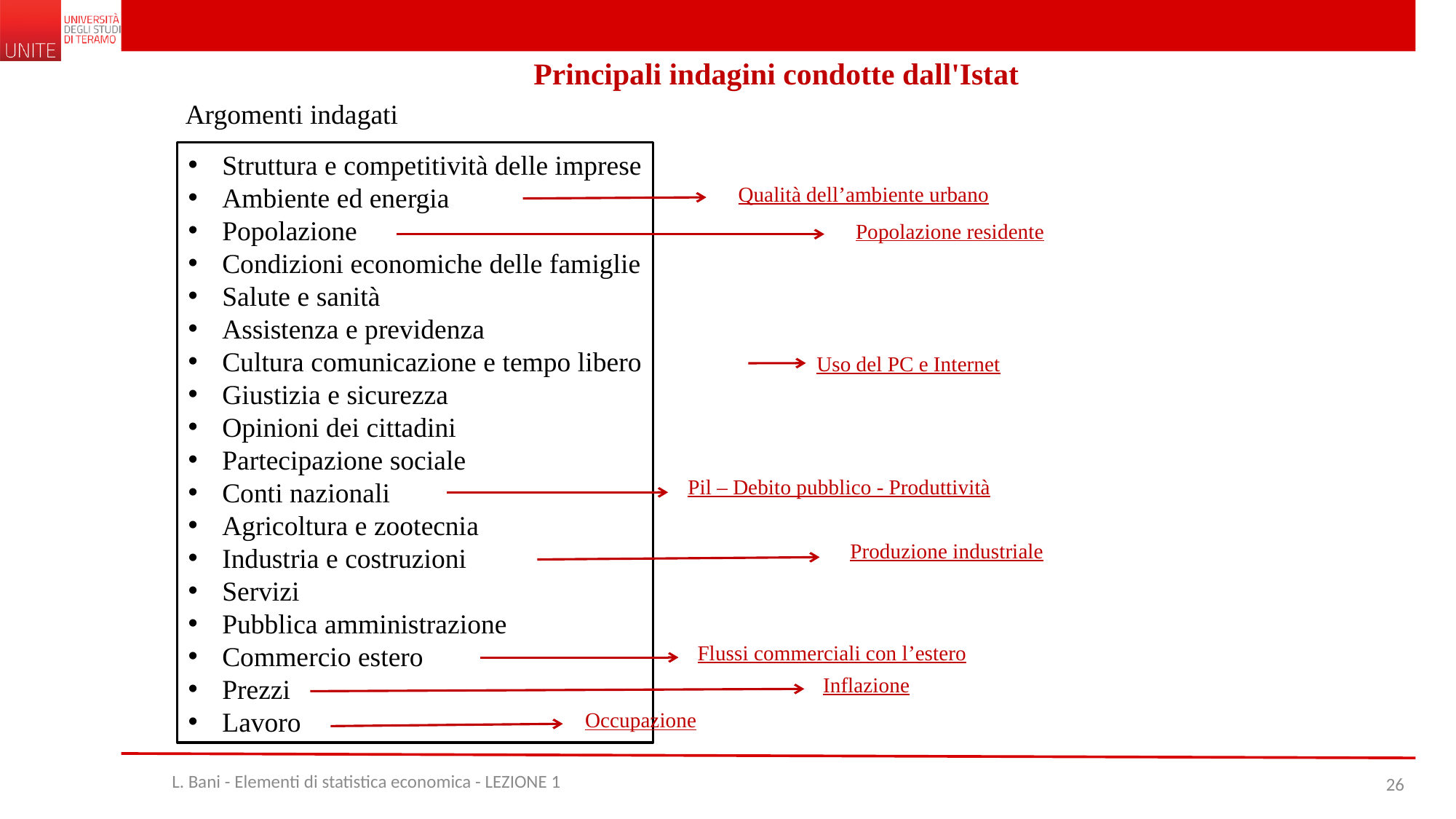

Principali indagini condotte dall'Istat
Argomenti indagati
Struttura e competitività delle imprese
Ambiente ed energia
Popolazione
Condizioni economiche delle famiglie
Salute e sanità
Assistenza e previdenza
Cultura comunicazione e tempo libero
Giustizia e sicurezza
Opinioni dei cittadini
Partecipazione sociale
Conti nazionali
Agricoltura e zootecnia
Industria e costruzioni
Servizi
Pubblica amministrazione
Commercio estero
Prezzi
Lavoro
Qualità dell’ambiente urbano
Popolazione residente
Uso del PC e Internet
Pil – Debito pubblico - Produttività
Produzione industriale
Flussi commerciali con l’estero
Inflazione
Occupazione
L. Bani - Elementi di statistica economica - LEZIONE 1
26